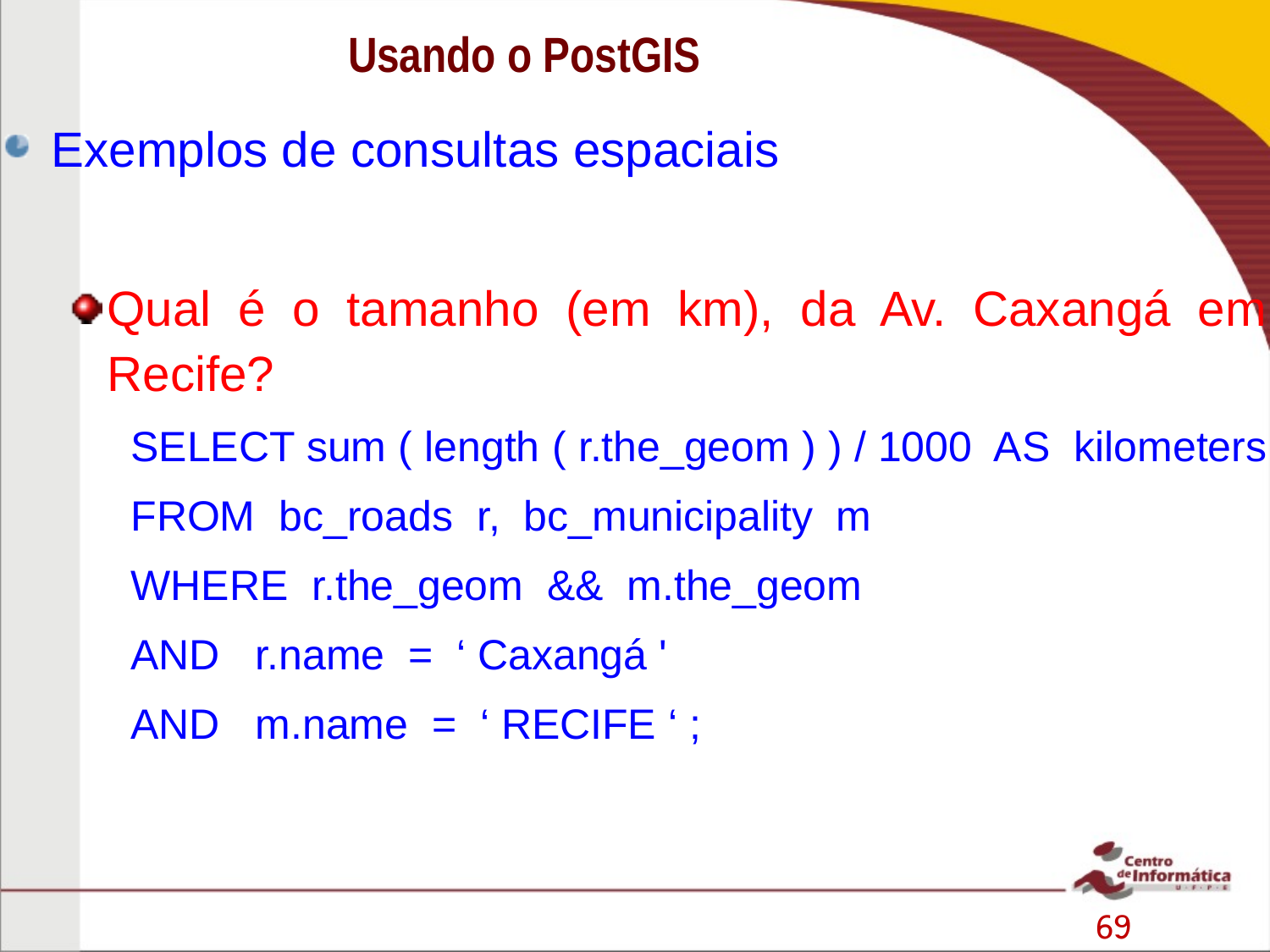

# Usando o PostGIS
Exemplos de consultas espaciais

Qual é o tamanho (em km), da Av. Caxangá em Recife?
SELECT sum ( length ( r.the_geom ) ) / 1000  AS  kilometers
FROM  bc_roads  r,  bc_municipality  m
WHERE  r.the_geom  &&  m.the_geom
AND   r.name  =  ‘ Caxangá '
AND   m.name  =  ‘ RECIFE ‘ ;